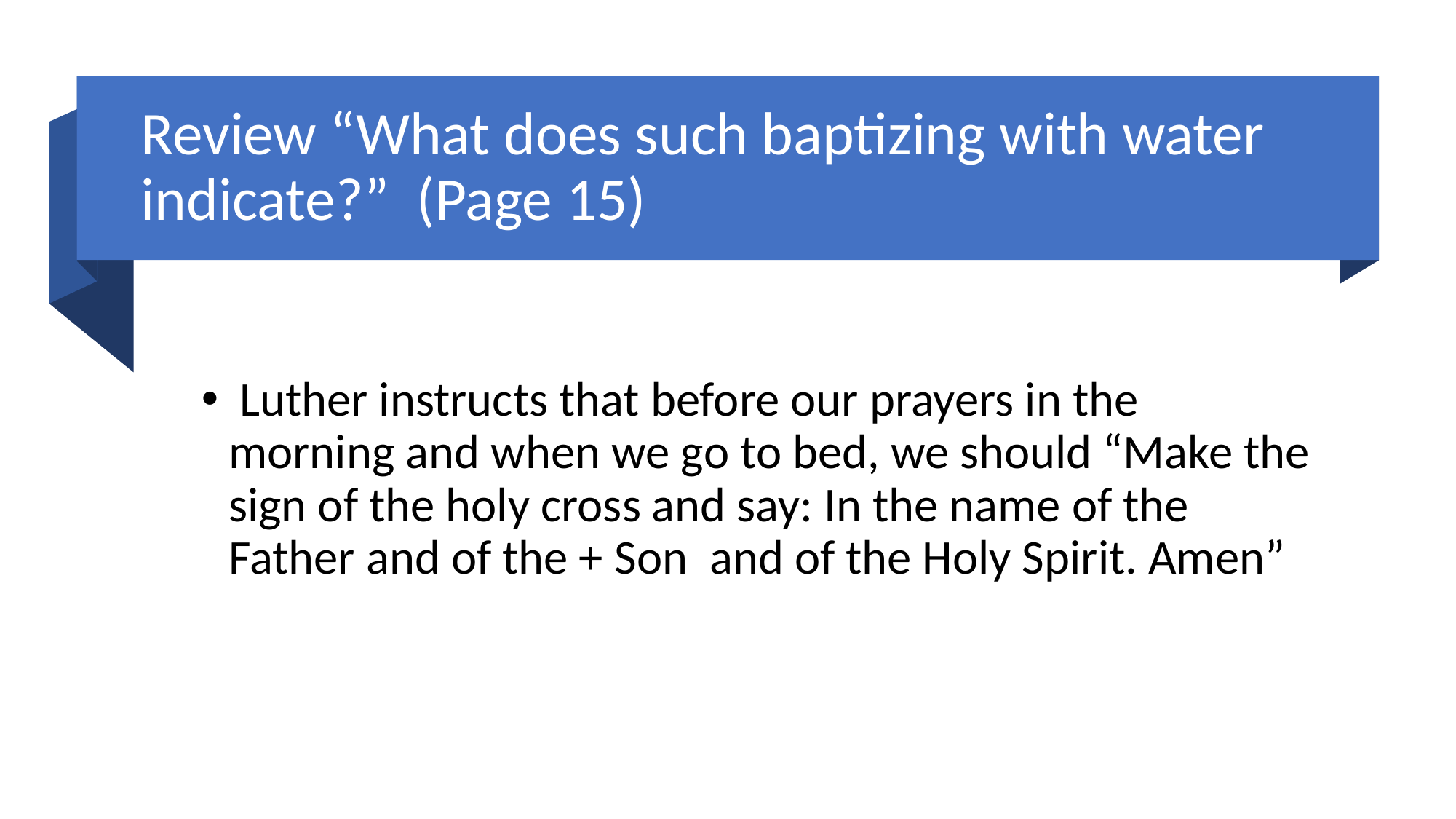

# Review “What does such baptizing with water indicate?”  (Page 15)

 Luther instructs that before our prayers in the morning and when we go to bed, we should “Make the sign of the holy cross and say: In the name of the Father and of the + Son  and of the Holy Spirit. Amen”